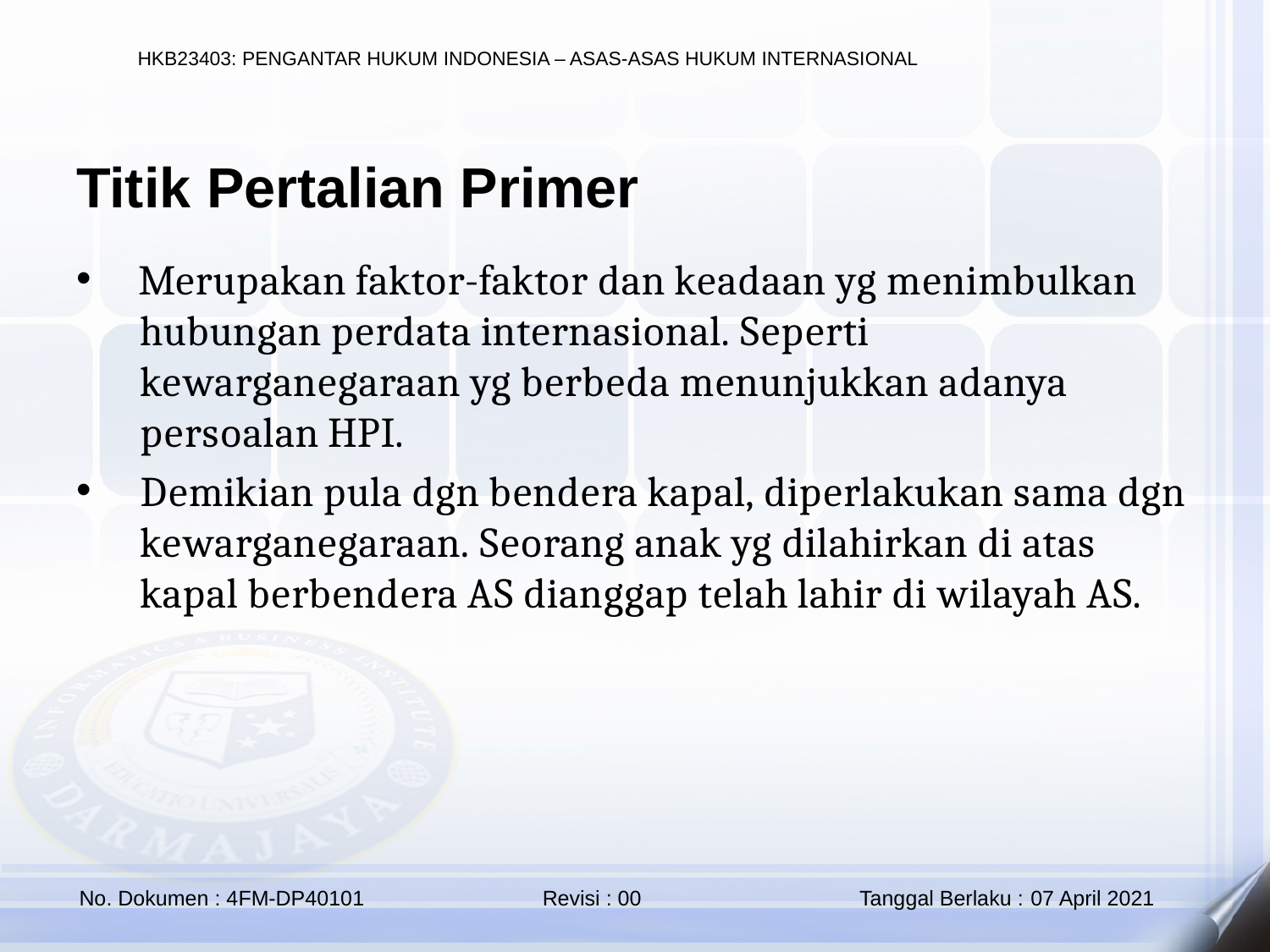

Titik Pertalian Primer
Merupakan faktor-faktor dan keadaan yg menimbulkan hubungan perdata internasional. Seperti kewarganegaraan yg berbeda menunjukkan adanya persoalan HPI.
Demikian pula dgn bendera kapal, diperlakukan sama dgn kewarganegaraan. Seorang anak yg dilahirkan di atas kapal berbendera AS dianggap telah lahir di wilayah AS.